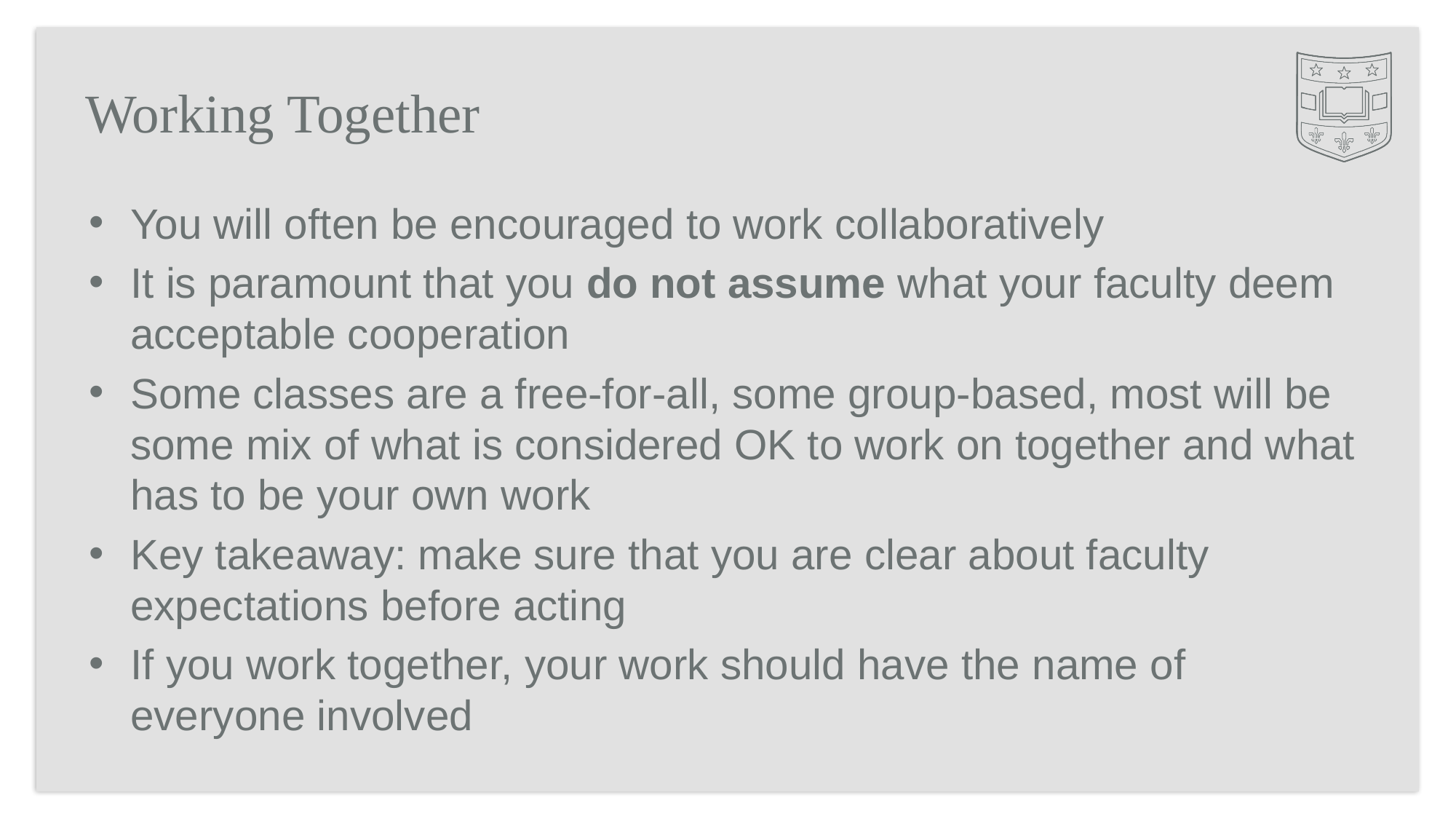

# Working Together
You will often be encouraged to work collaboratively
It is paramount that you do not assume what your faculty deem acceptable cooperation
Some classes are a free-for-all, some group-based, most will be some mix of what is considered OK to work on together and what has to be your own work
Key takeaway: make sure that you are clear about faculty expectations before acting
If you work together, your work should have the name of everyone involved